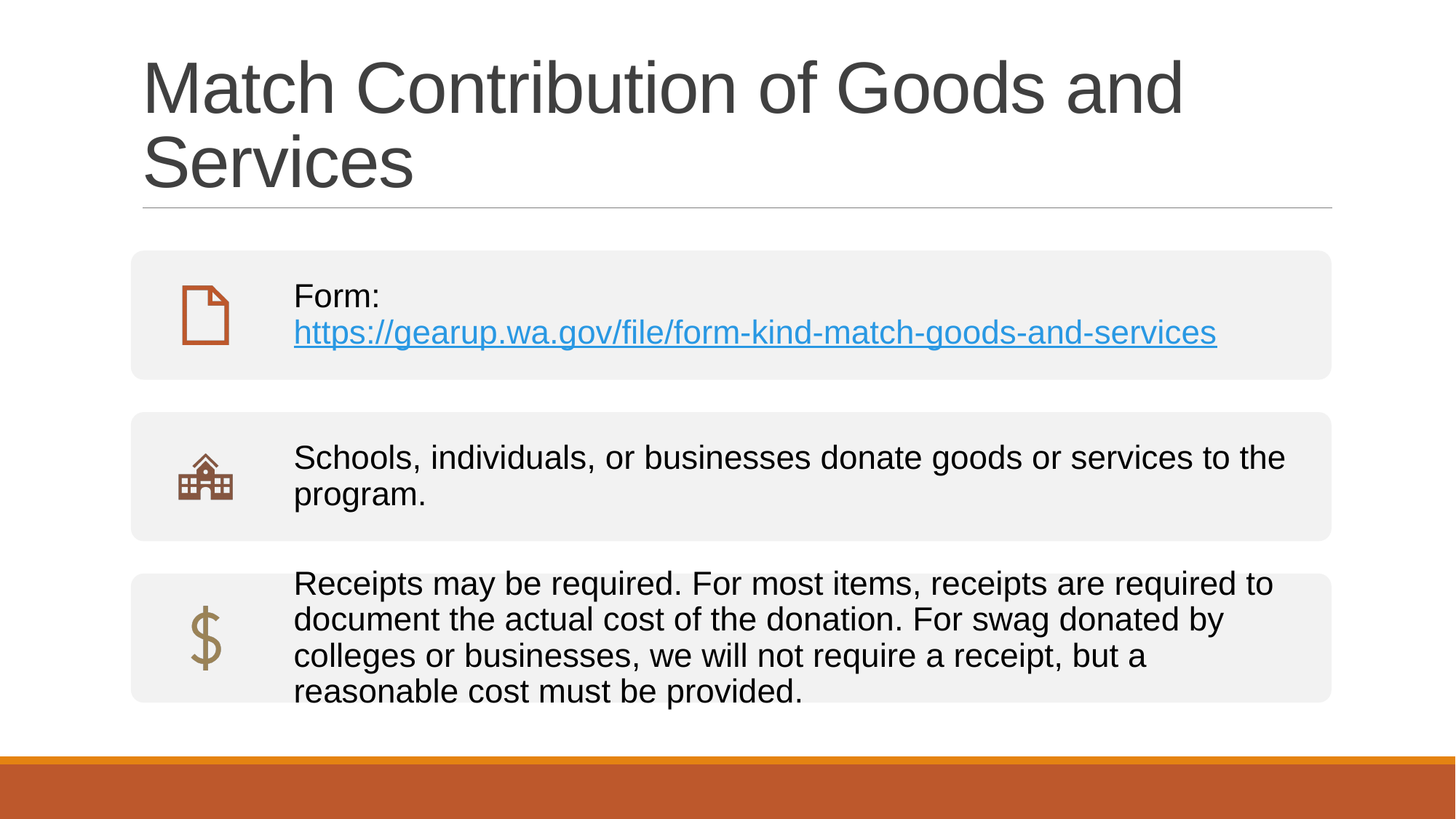

# Match Contribution of Goods and Services
Form:  https://gearup.wa.gov/file/form-kind-match-goods-and-services
Schools, individuals, or businesses donate goods or services to the program.
Receipts may be required. For most items, receipts are required to document the actual cost of the donation. For swag donated by colleges or businesses, we will not require a receipt, but a reasonable cost must be provided.